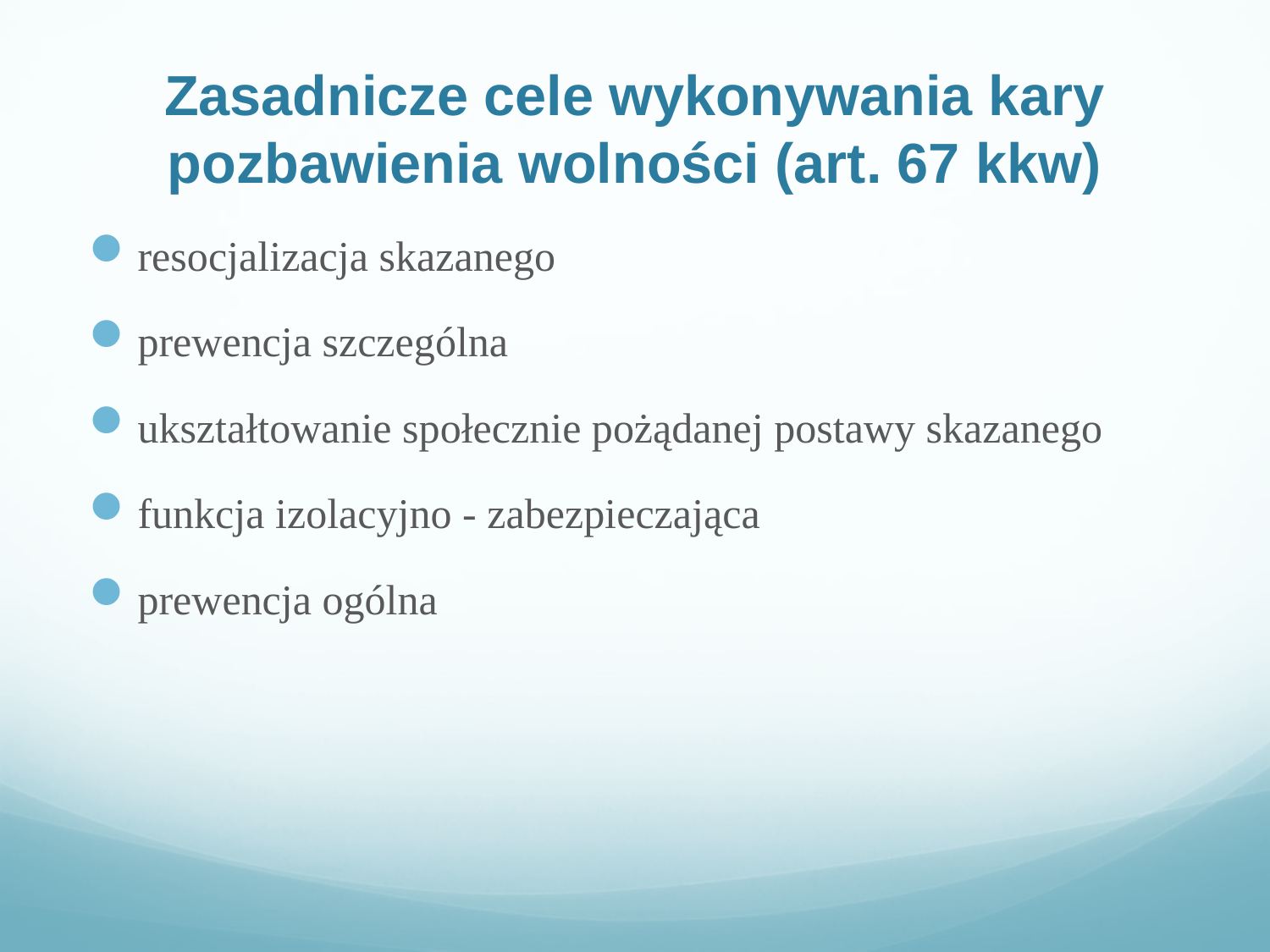

# Zasadnicze cele wykonywania kary pozbawienia wolności (art. 67 kkw)
resocjalizacja skazanego
prewencja szczególna
ukształtowanie społecznie pożądanej postawy skazanego
funkcja izolacyjno - zabezpieczająca
prewencja ogólna